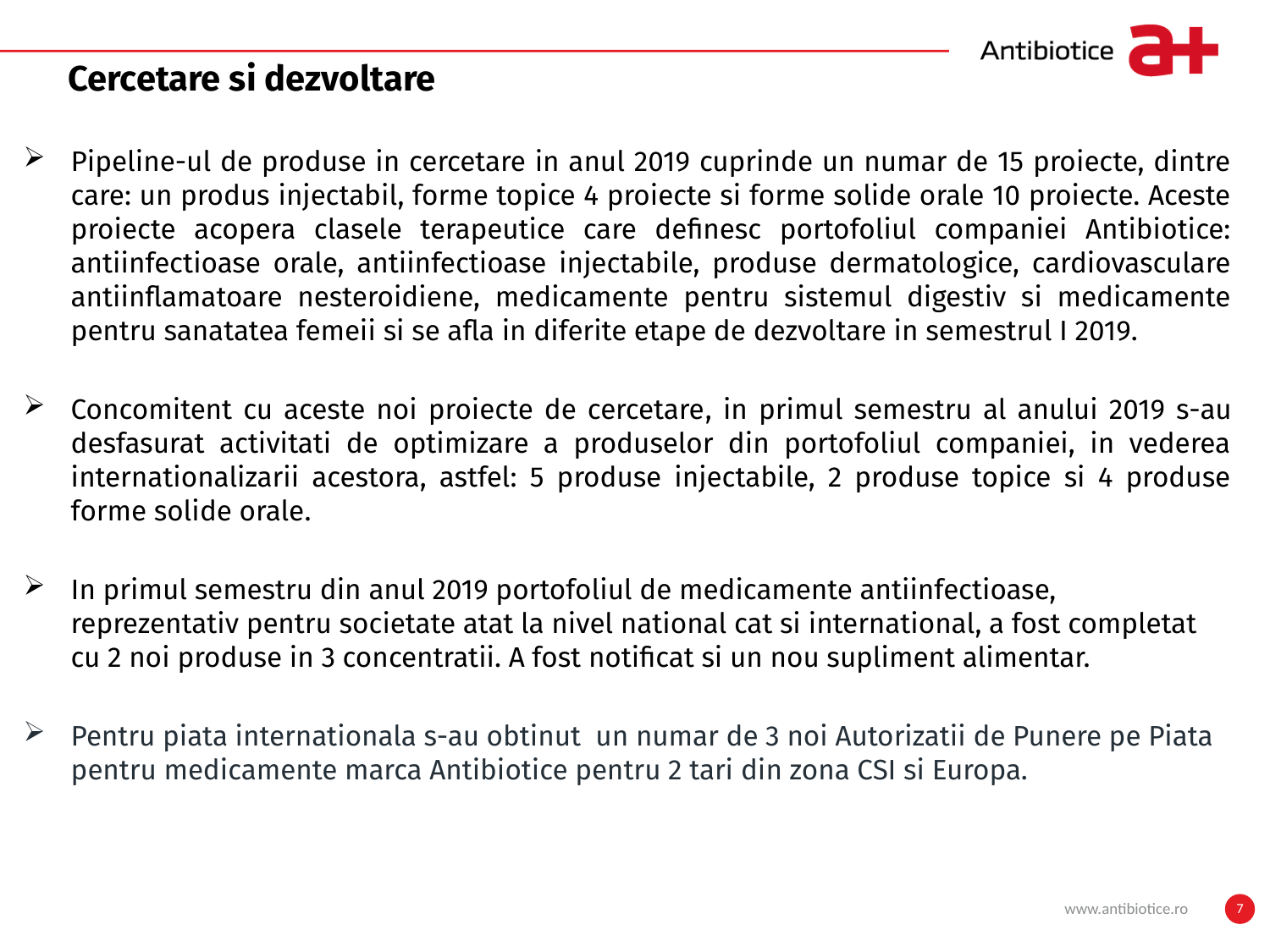

# Cercetare si dezvoltare

Pipeline-ul de produse in cercetare in anul 2019 cuprinde un numar de 15 proiecte, dintre care: un produs injectabil, forme topice 4 proiecte si forme solide orale 10 proiecte. Aceste proiecte acopera clasele terapeutice care definesc portofoliul companiei Antibiotice: antiinfectioase orale, antiinfectioase injectabile, produse dermatologice, cardiovasculare antiinflamatoare nesteroidiene, medicamente pentru sistemul digestiv si medicamente pentru sanatatea femeii si se afla in diferite etape de dezvoltare in semestrul I 2019.

Concomitent cu aceste noi proiecte de cercetare, in primul semestru al anului 2019 s-au desfasurat activitati de optimizare a produselor din portofoliul companiei, in vederea internationalizarii acestora, astfel: 5 produse injectabile, 2 produse topice si 4 produse forme solide orale.

In primul semestru din anul 2019 portofoliul de medicamente antiinfectioase, reprezentativ pentru societate atat la nivel national cat si international, a fost completat cu 2 noi produse in 3 concentratii. A fost notificat si un nou supliment alimentar.

Pentru piata internationala s-au obtinut  un numar de 3 noi Autorizatii de Punere pe Piata pentru medicamente marca Antibiotice pentru 2 tari din zona CSI si Europa.

www.antibiotice.ro
7